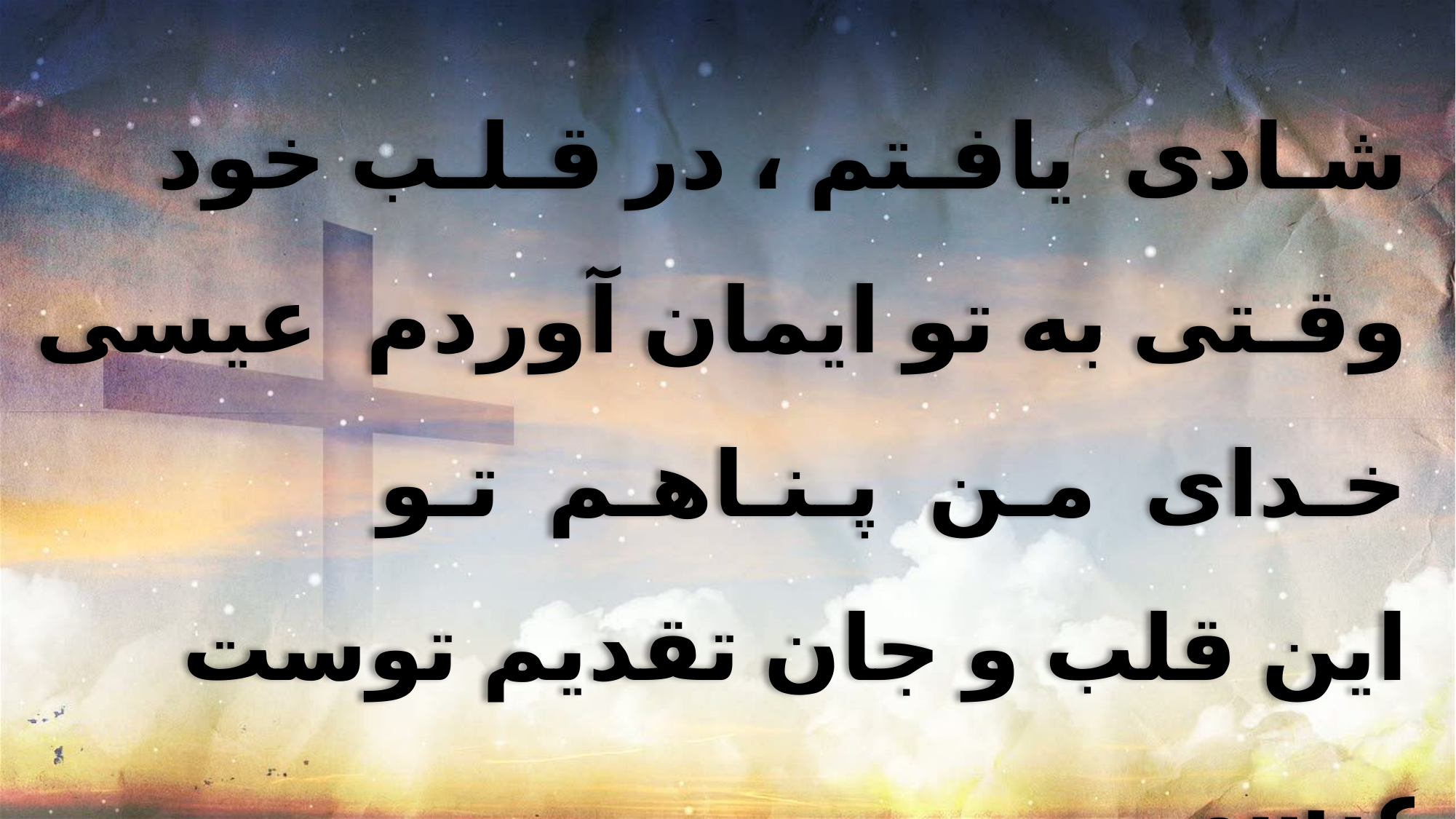

شـادی  یافـتم ، در قـلـب خود
    وقـتی به تو ایمان آوردم  عیسی
    خـدای  مـن  پـنـاهـم  تـو
    این قلب و جان تقدیم توست عیسی